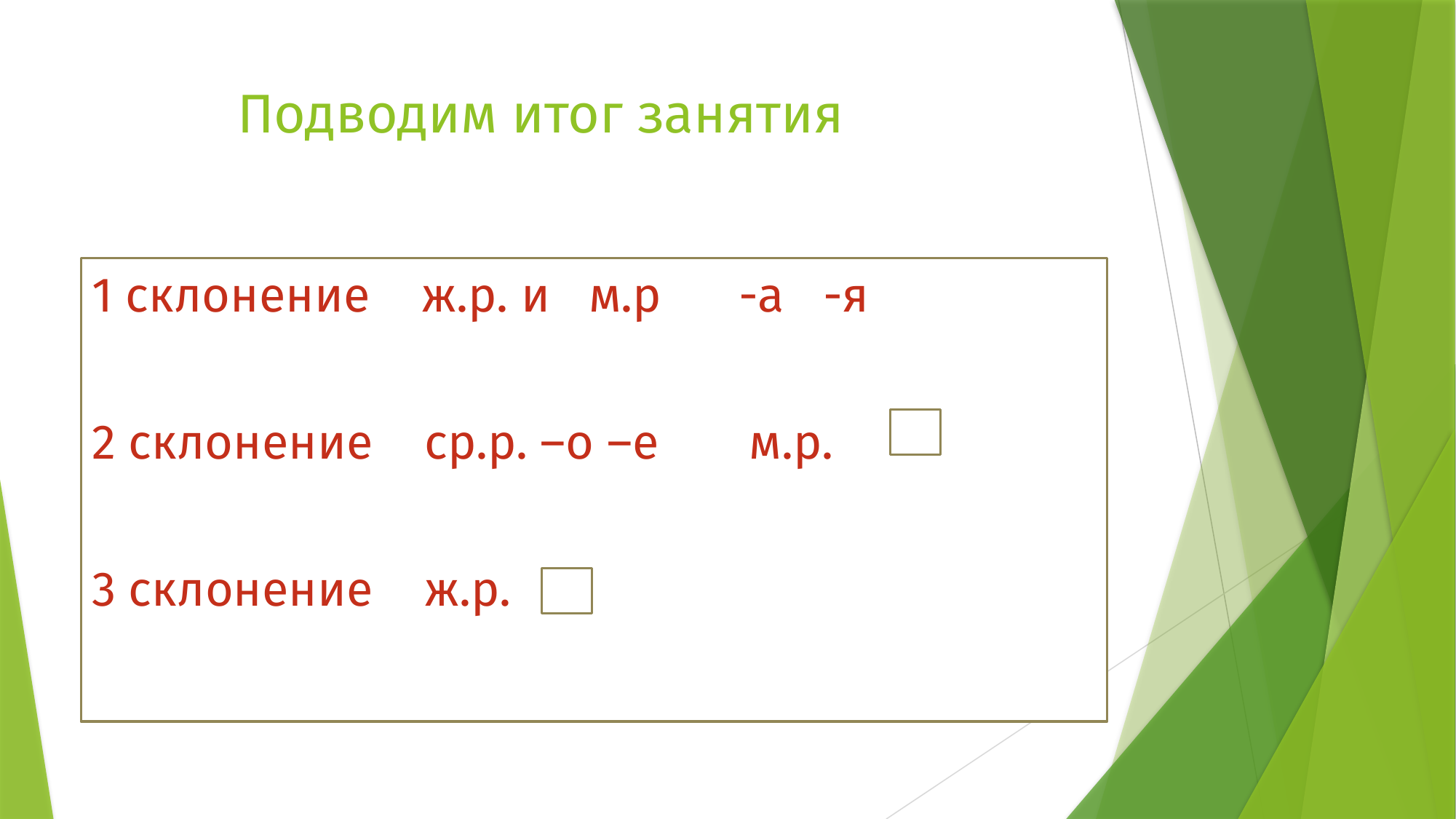

# Подводим итог занятия
1 склонение    ж.р. и   м.р      -а   -я

2 склонение    ср.р. –о –е       м.р.

3 склонение    ж.р.